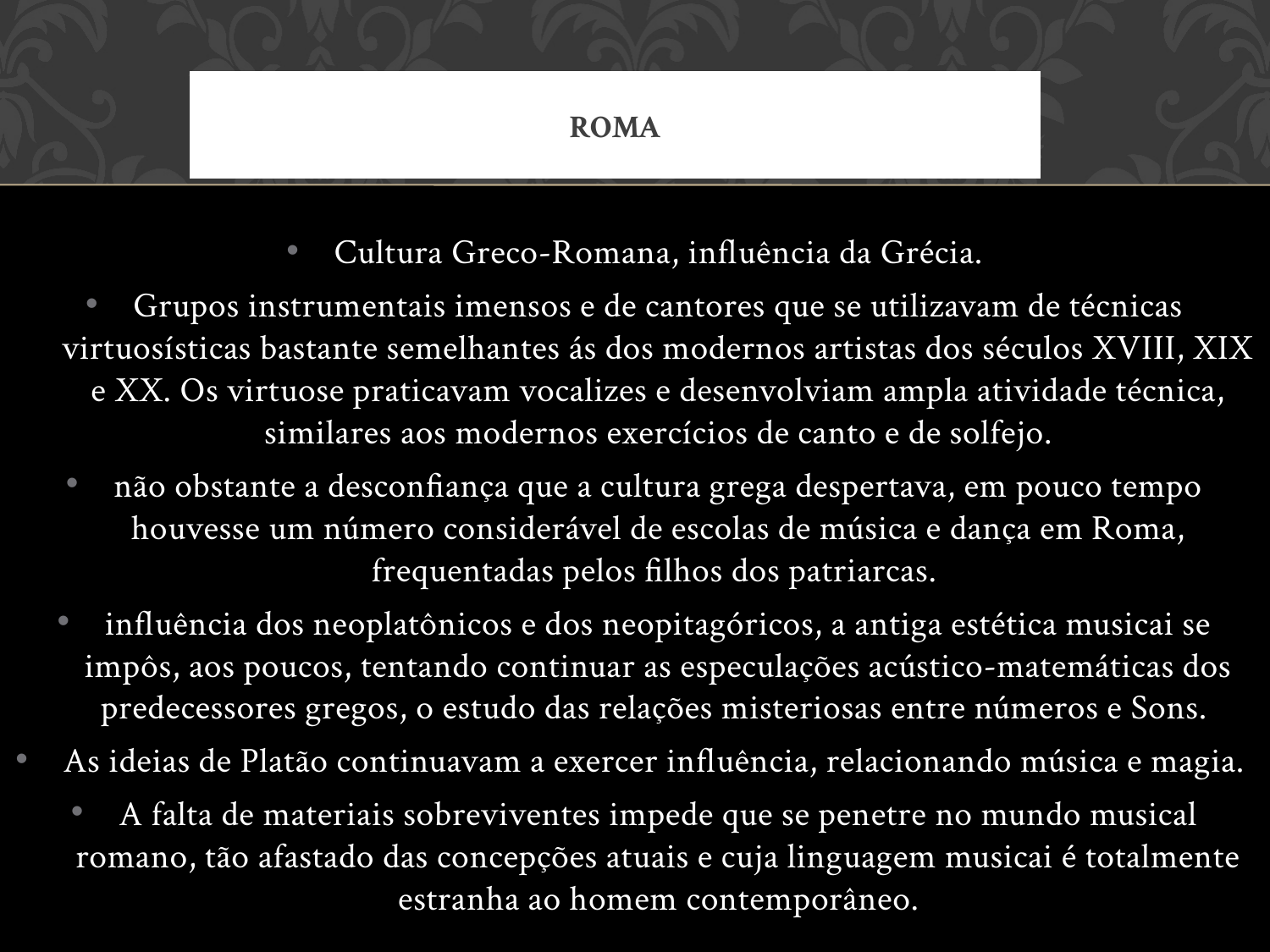

# Roma
Cultura Greco-Romana, influência da Grécia.
Grupos instrumentais imensos e de cantores que se utilizavam de técnicas virtuosísticas bastante semelhantes ás dos modernos artistas dos séculos XVIII, XIX e XX. Os virtuose praticavam vocalizes e desenvolviam ampla atividade técnica, similares aos modernos exercícios de canto e de solfejo.
não obstante a desconfiança que a cultura grega despertava, em pouco tempo houvesse um número considerável de escolas de música e dança em Roma, frequentadas pelos filhos dos patriarcas.
influência dos neoplatônicos e dos neopitagóricos, a antiga estética musicai se impôs, aos poucos, tentando continuar as especulações acústico-matemáticas dos predecessores gregos, o estudo das relações misteriosas entre números e Sons.
As ideias de Platão continuavam a exercer influência, relacionando música e magia.
A falta de materiais sobreviventes impede que se penetre no mundo musical romano, tão afastado das concepções atuais e cuja linguagem musicai é totalmente estranha ao homem contemporâneo.